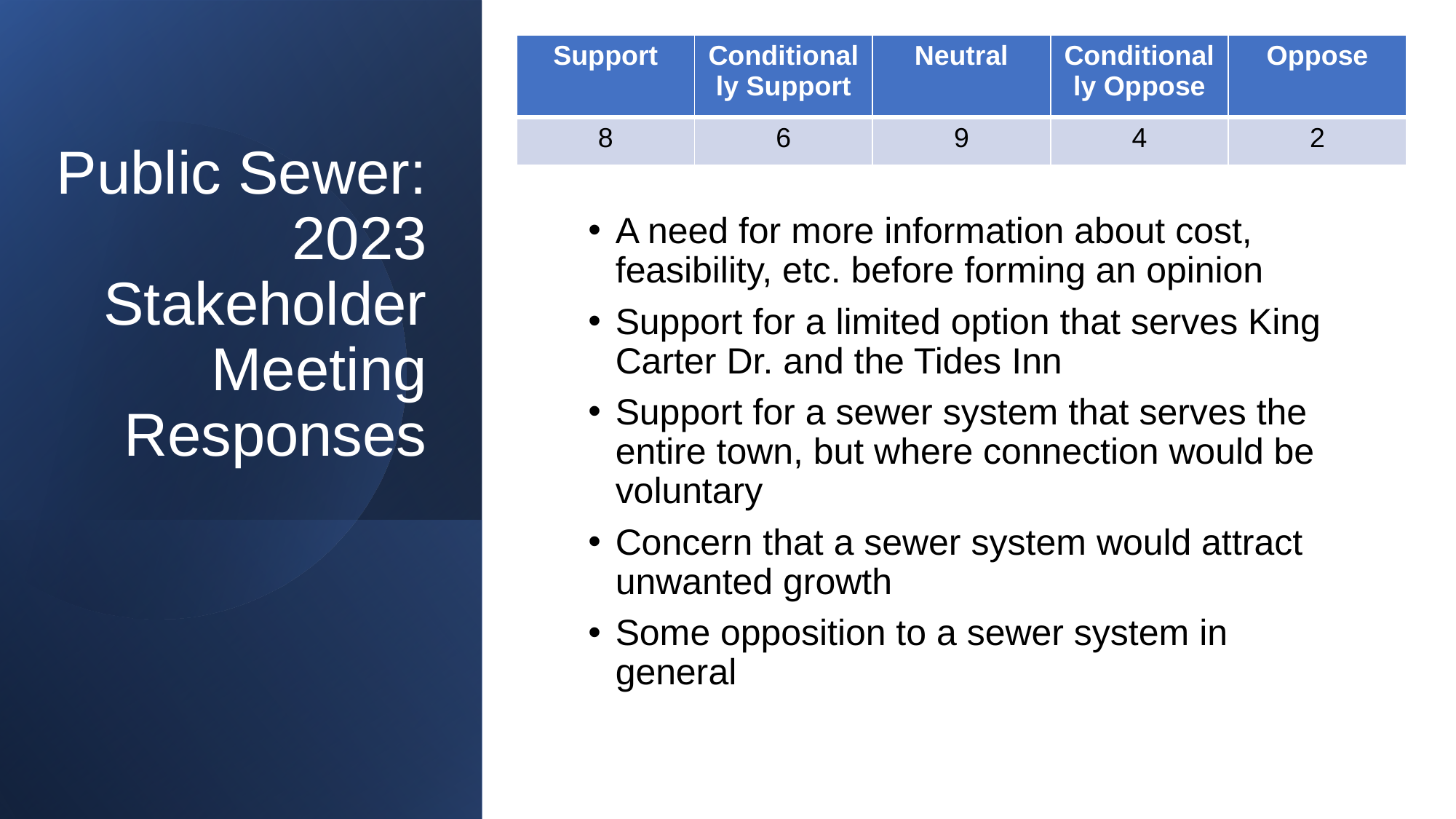

### Chart

| Category |
|---|
| Support | Conditionally Support | Neutral | Conditionally Oppose | Oppose |
| --- | --- | --- | --- | --- |
| 8 | 6 | 9 | 4 | 2 |
# Public Sewer: 2023 Stakeholder Meeting Responses

A need for more information about cost, feasibility, etc. before forming an opinion
Support for a limited option that serves King Carter Dr. and the Tides Inn
Support for a sewer system that serves the entire town, but where connection would be voluntary
Concern that a sewer system would attract unwanted growth
Some opposition to a sewer system in general